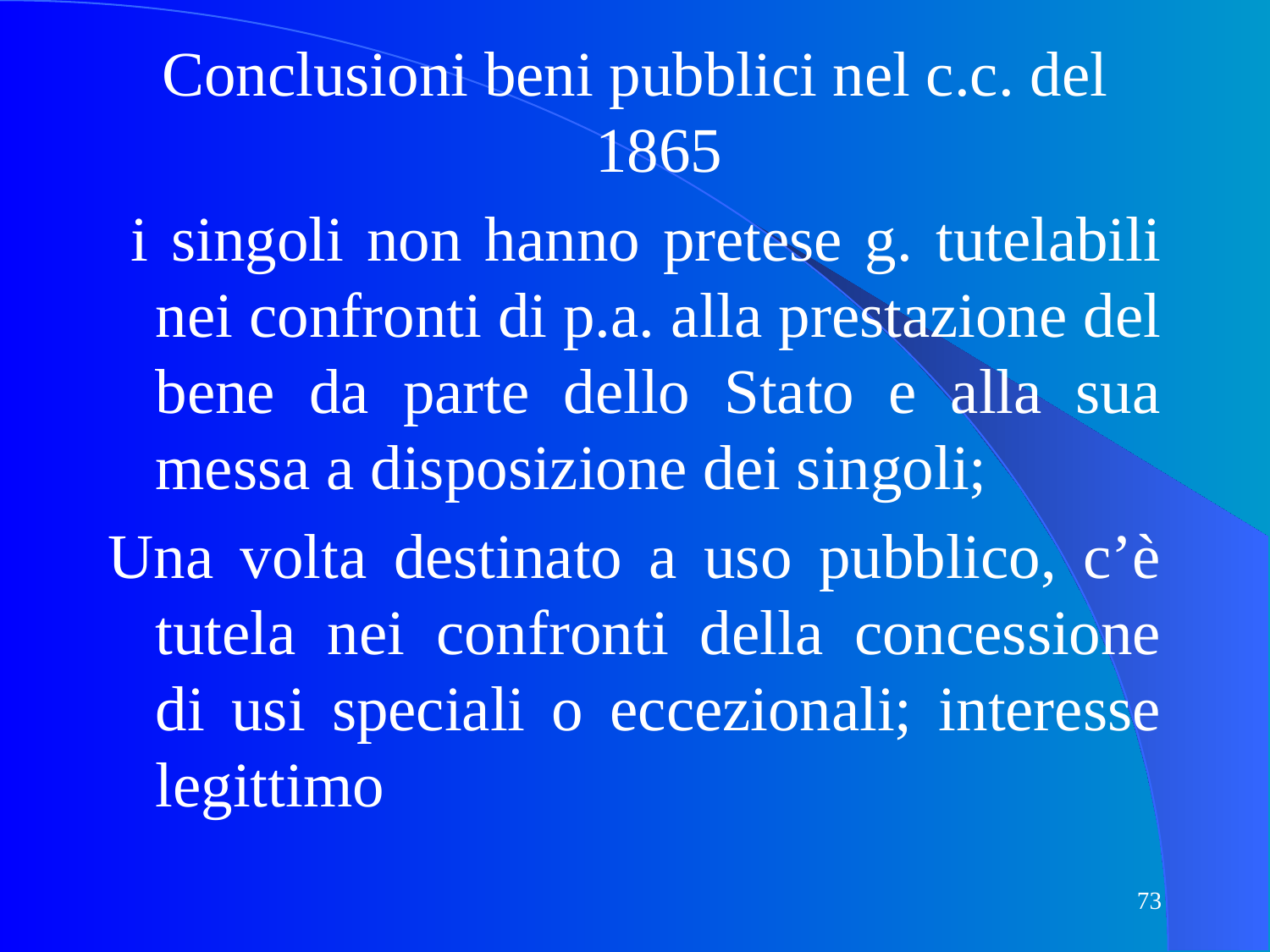

Conclusioni beni pubblici nel c.c. del 1865
 i singoli non hanno pretese g. tutelabili nei confronti di p.a. alla prestazione del bene da parte dello Stato e alla sua messa a disposizione dei singoli;
Una volta destinato a uso pubblico, c’è tutela nei confronti della concessione di usi speciali o eccezionali; interesse legittimo

73